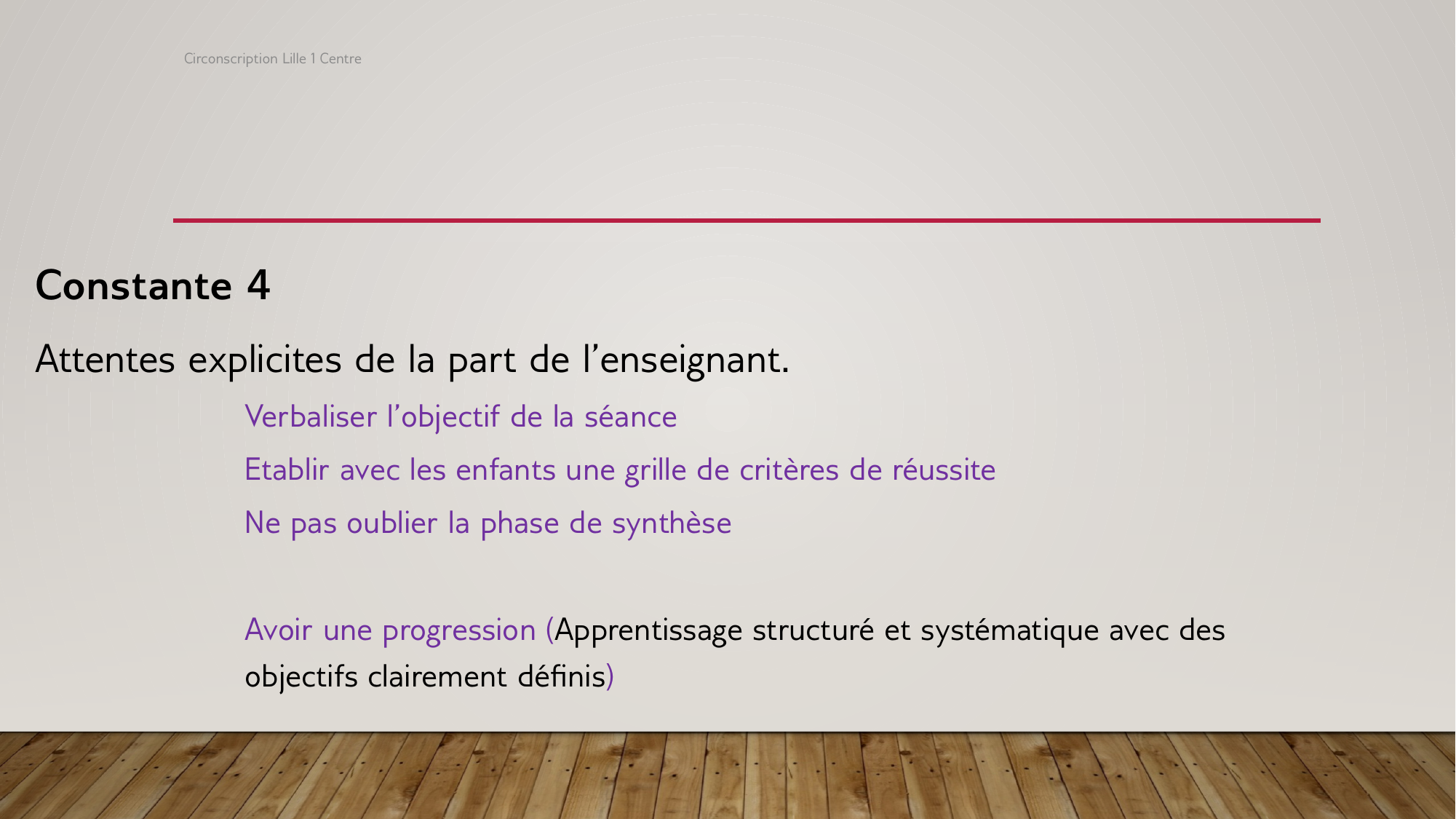

Circonscription Lille 1 Centre
#
Constante 4
Attentes explicites de la part de l’enseignant.
Verbaliser l’objectif de la séance
Etablir avec les enfants une grille de critères de réussite
Ne pas oublier la phase de synthèse

Avoir une progression (Apprentissage structuré et systématique avec des objectifs clairement définis)